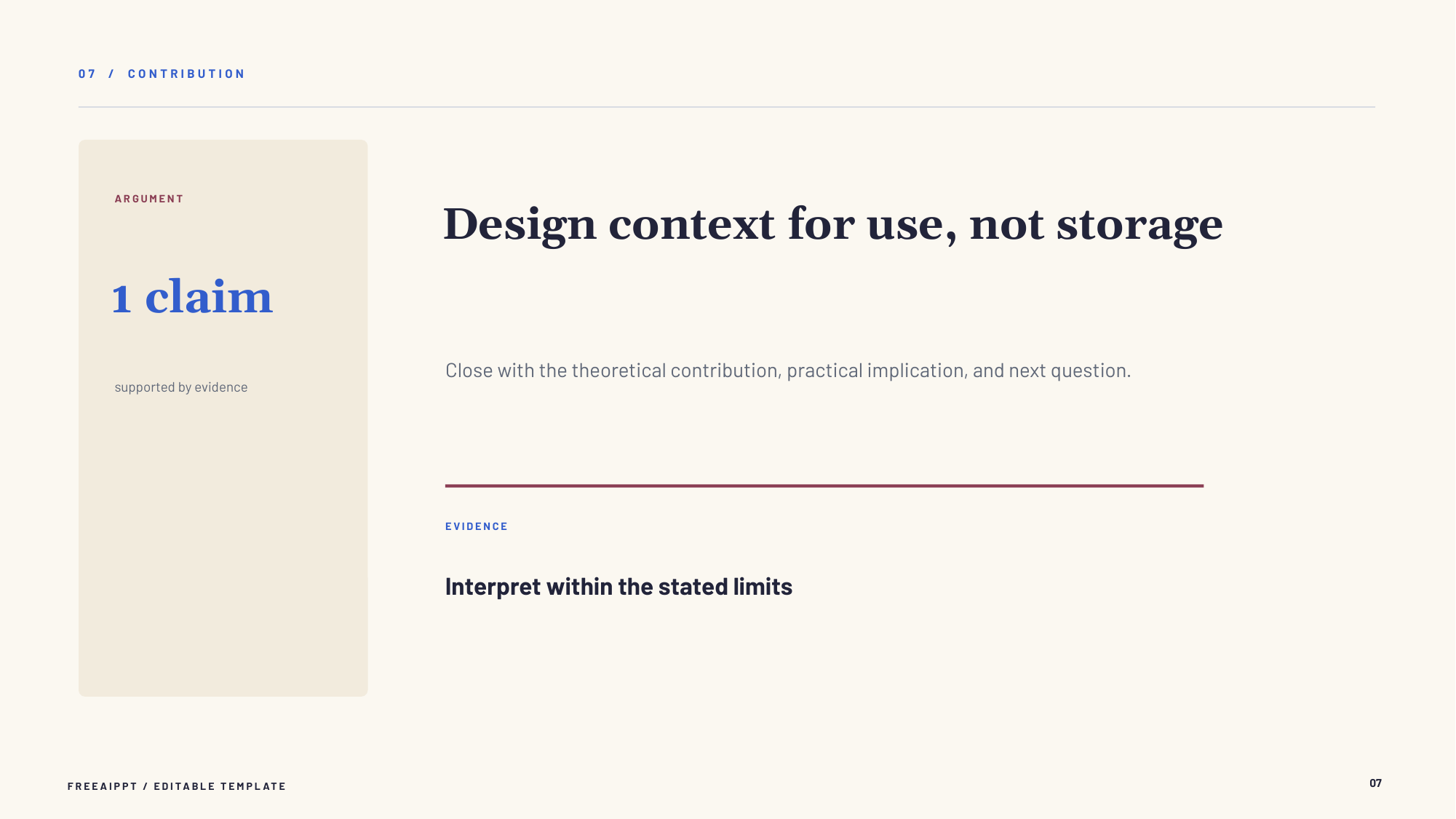

07  /  CONTRIBUTION

Design context for use, not storage
ARGUMENT
1 claim
Close with the theoretical contribution, practical implication, and next question.
supported by evidence

EVIDENCE
Interpret within the stated limits
07
FREEAIPPT / EDITABLE TEMPLATE